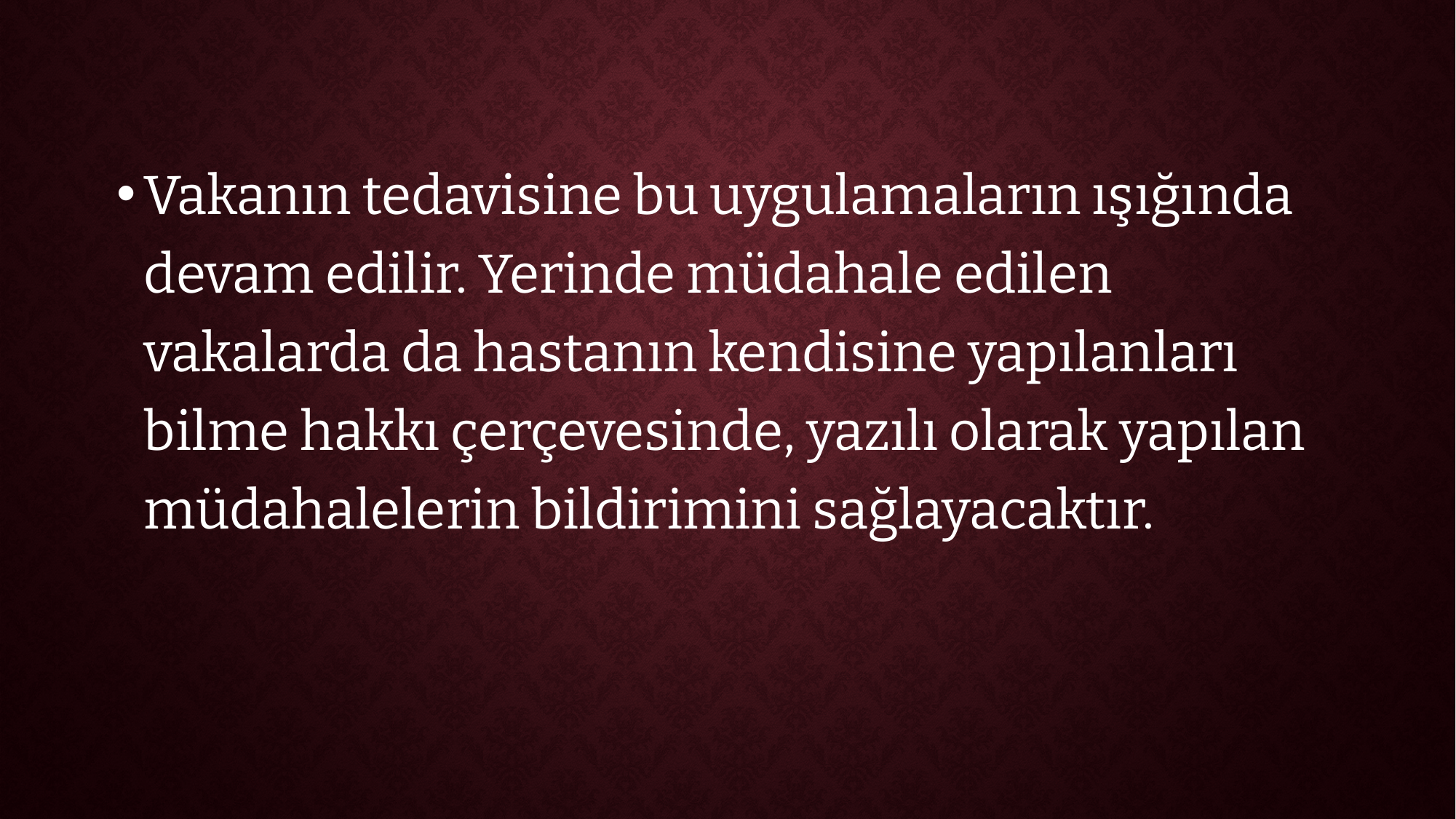

Vakanın tedavisine bu uygulamaların ışığında devam edilir. Yerinde müdahale edilen vakalarda da hastanın kendisine yapılanları bilme hakkı çerçevesinde, yazılı olarak yapılan müdahalelerin bildirimini sağlayacaktır.